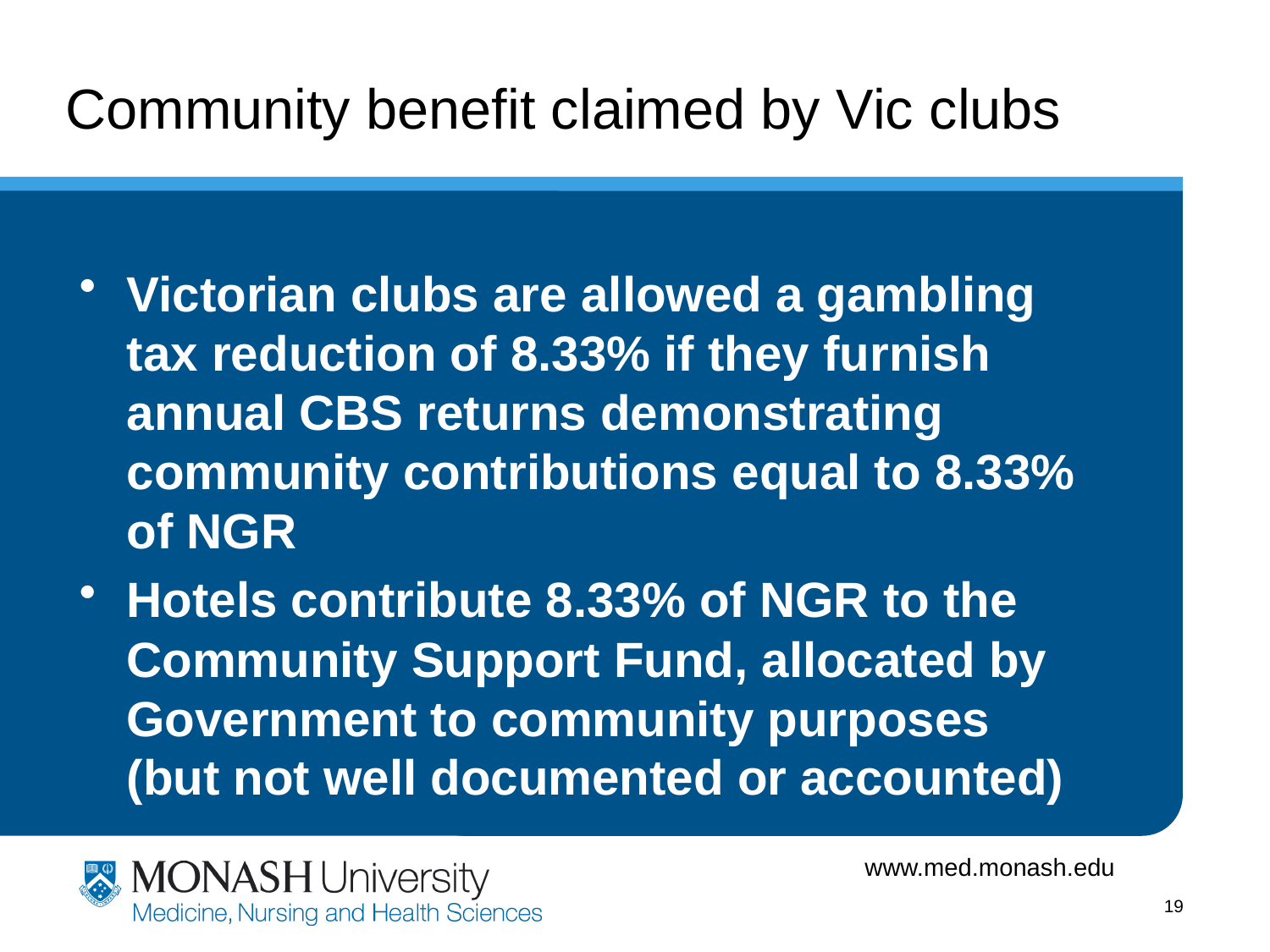

# Community benefit claimed by Vic clubs
Victorian clubs are allowed a gambling tax reduction of 8.33% if they furnish annual CBS returns demonstrating community contributions equal to 8.33% of NGR
Hotels contribute 8.33% of NGR to the Community Support Fund, allocated by Government to community purposes (but not well documented or accounted)